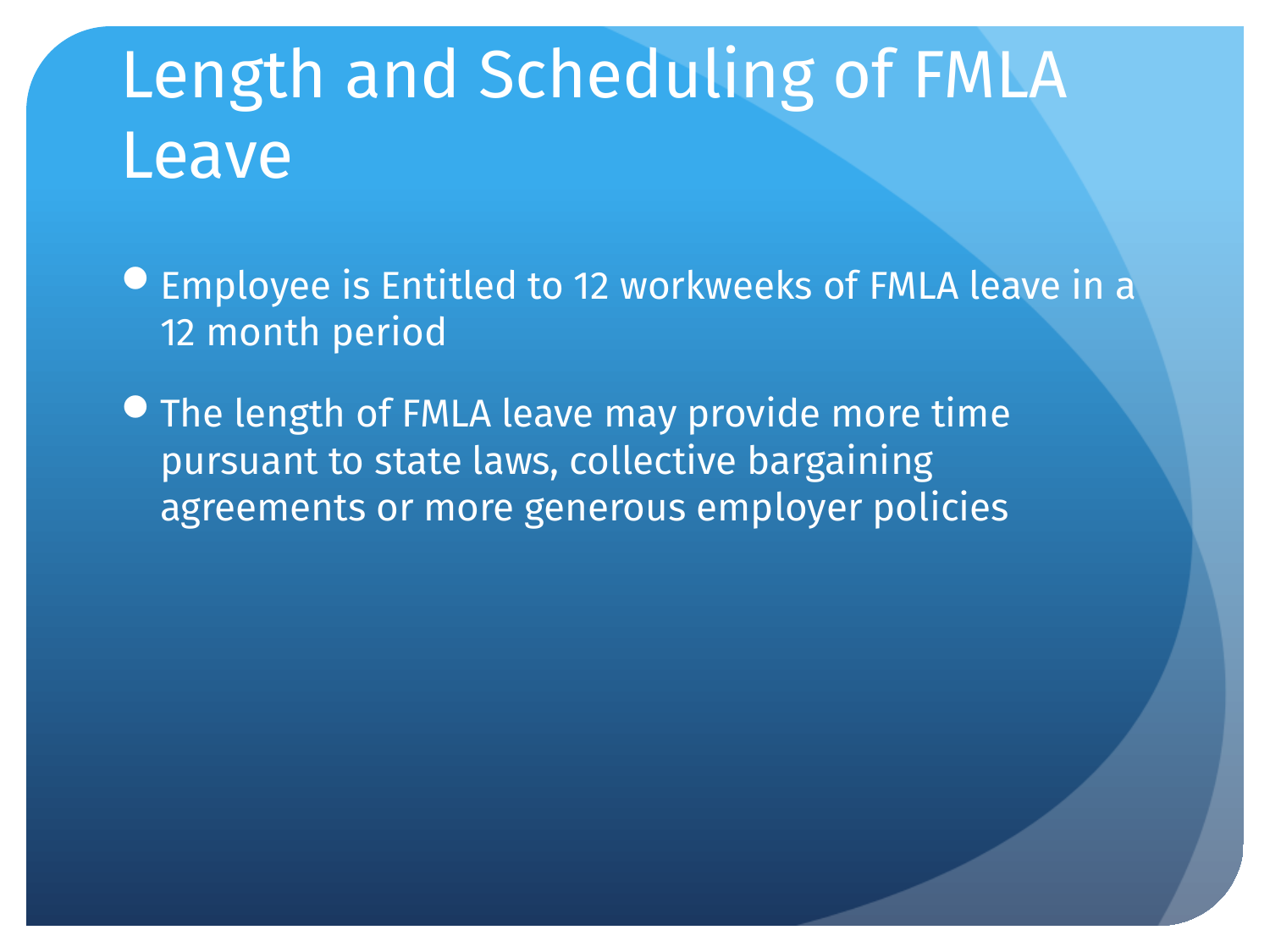

# Length and Scheduling of FMLA Leave
Employee is Entitled to 12 workweeks of FMLA leave in a 12 month period
The length of FMLA leave may provide more time pursuant to state laws, collective bargaining agreements or more generous employer policies